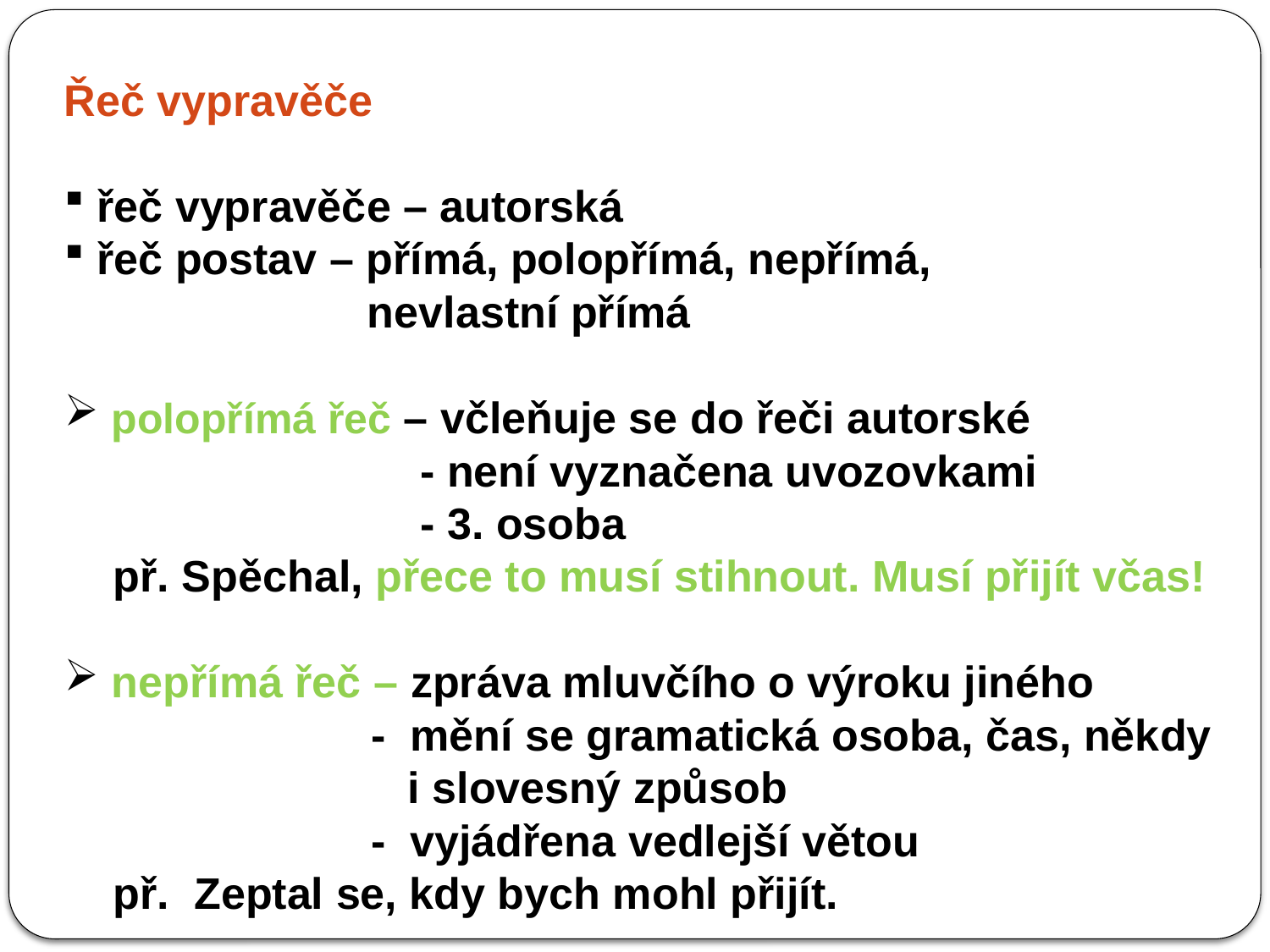

Řeč vypravěče

 řeč vypravěče – autorská
 řeč postav – přímá, polopřímá, nepřímá,
		    nevlastní přímá

 polopřímá řeč – včleňuje se do řeči autorské
                             - není vyznačena uvozovkami
                             - 3. osoba
    př. Spěchal, přece to musí stihnout. Musí přijít včas!

 nepřímá řeč – zpráva mluvčího o výroku jiného
                         -  mění se gramatická osoba, čas, někdy
                            i slovesný způsob
                         -  vyjádřena vedlejší větou
    př.  Zeptal se, kdy bych mohl přijít.